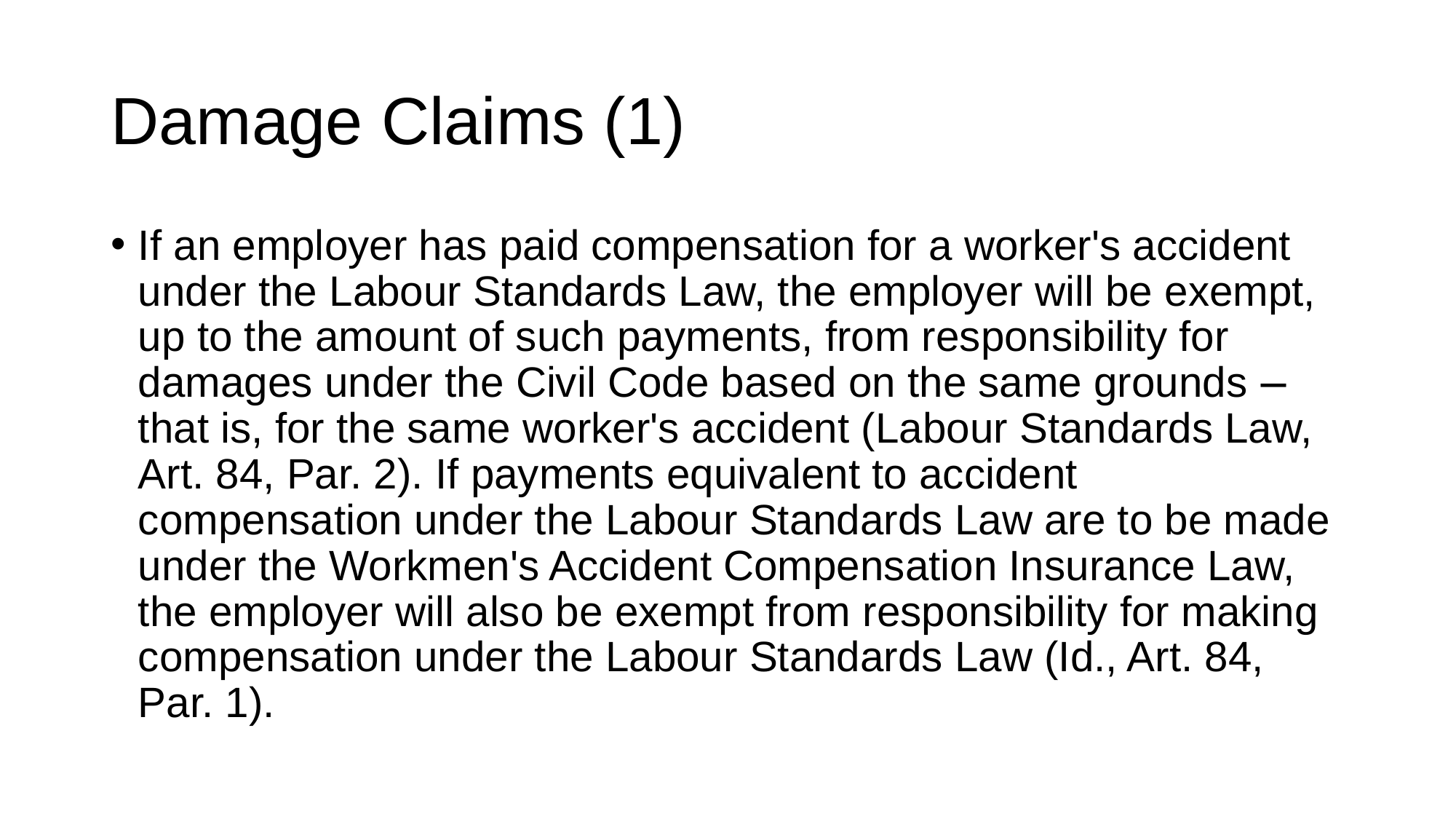

# Damage Claims (1)
If an employer has paid compensation for a worker's accident under the Labour Standards Law, the employer will be exempt, up to the amount of such payments, from responsibility for damages under the Civil Code based on the same grounds —that is, for the same worker's accident (Labour Standards Law, Art. 84, Par. 2). If payments equivalent to accident compensation under the Labour Standards Law are to be made under the Workmen's Accident Compensation Insurance Law, the employer will also be exempt from responsibility for making compensation under the Labour Standards Law (Id., Art. 84, Par. 1).